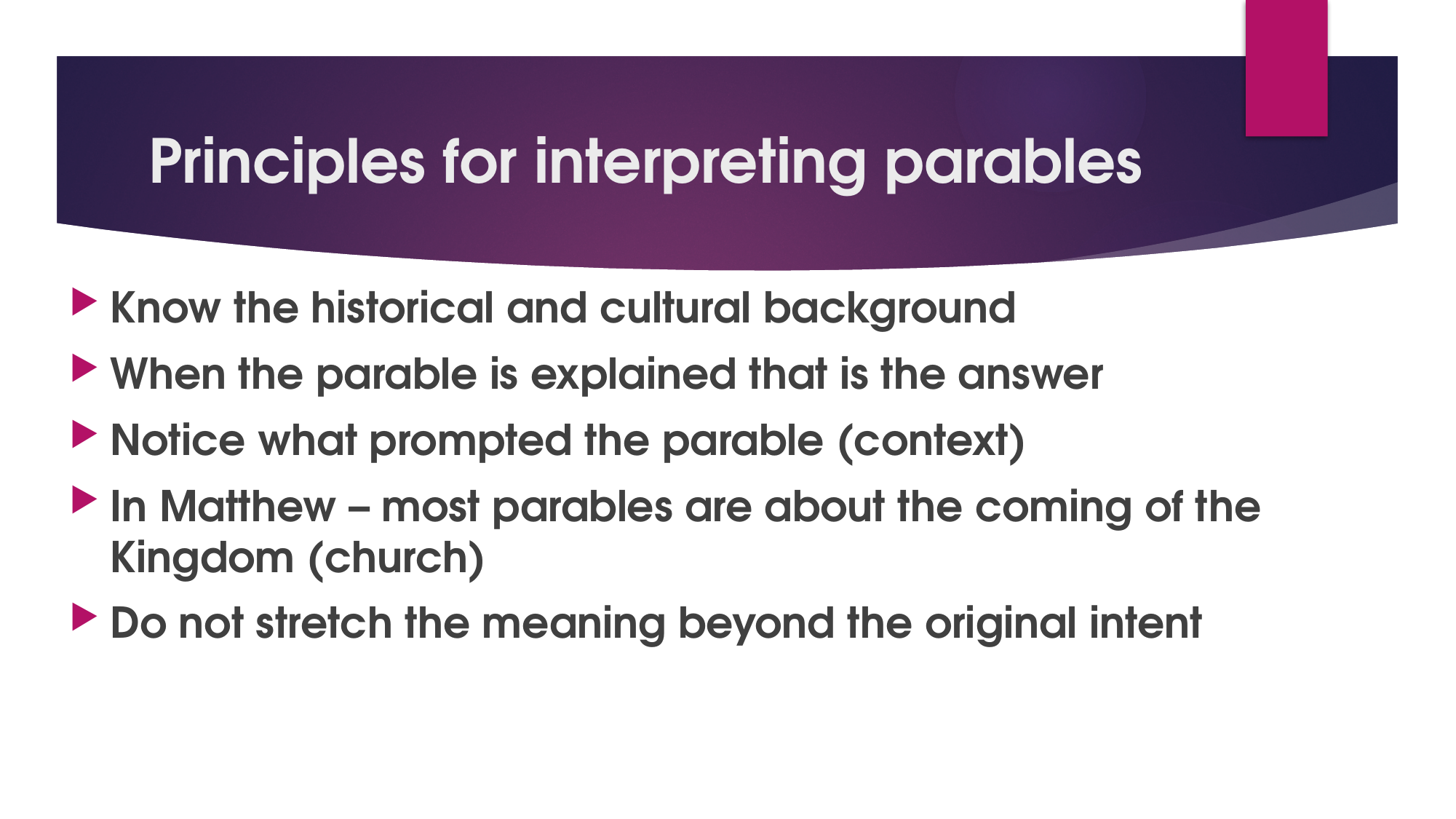

# Principles for interpreting parables
Know the historical and cultural background
When the parable is explained that is the answer
Notice what prompted the parable (context)
In Matthew – most parables are about the coming of the Kingdom (church)
Do not stretch the meaning beyond the original intent